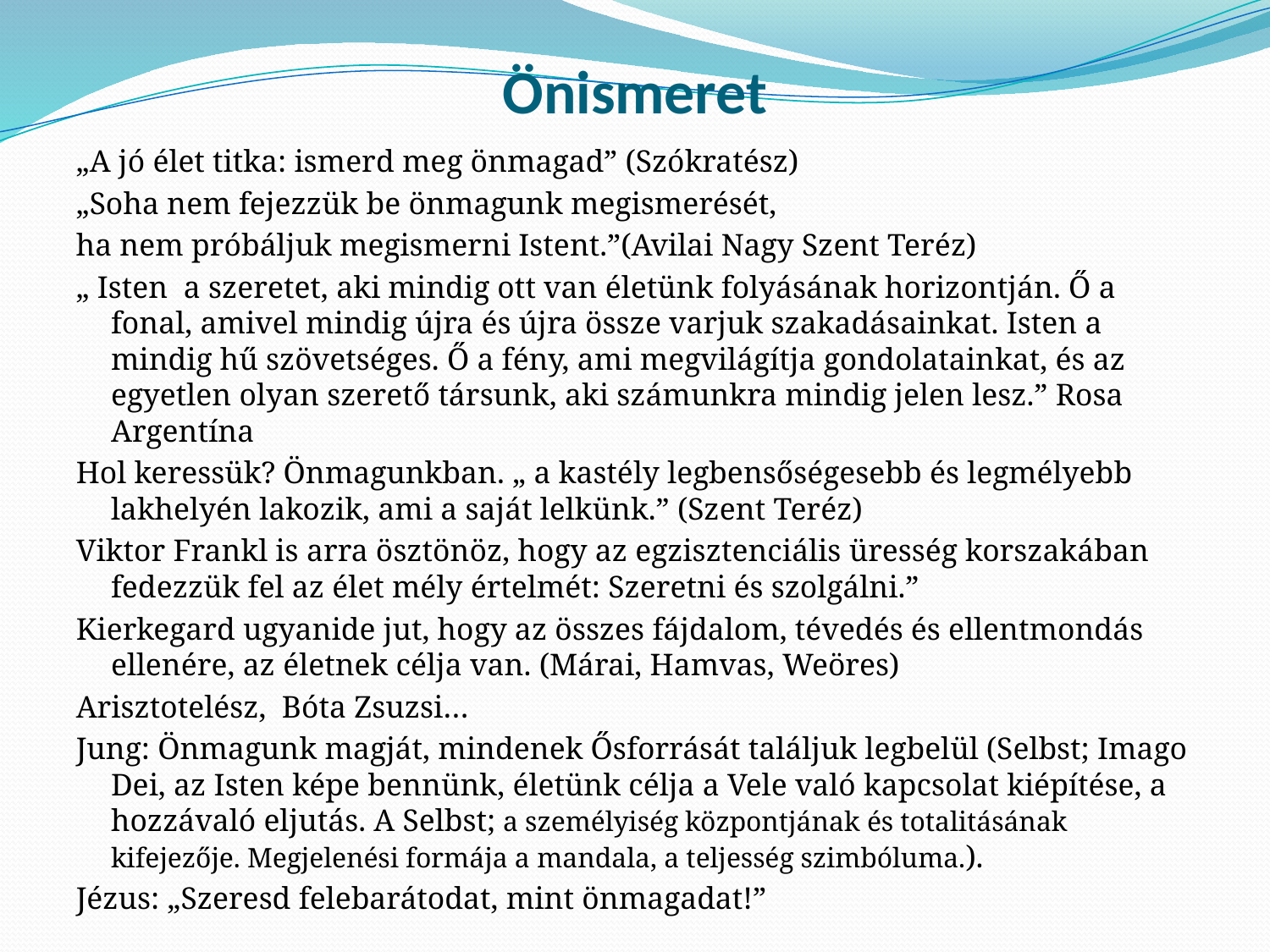

# Önismeret
„A jó élet titka: ismerd meg önmagad” (Szókratész)
„Soha nem fejezzük be önmagunk megismerését,
ha nem próbáljuk megismerni Istent.”(Avilai Nagy Szent Teréz)
„ Isten  a szeretet, aki mindig ott van életünk folyásának horizontján. Ő a fonal, amivel mindig újra és újra össze varjuk szakadásainkat. Isten a mindig hű szövetséges. Ő a fény, ami megvilágítja gondolatainkat, és az egyetlen olyan szerető társunk, aki számunkra mindig jelen lesz.” Rosa Argentína
Hol keressük? Önmagunkban. „ a kastély legbensőségesebb és legmélyebb lakhelyén lakozik, ami a saját lelkünk.” (Szent Teréz)
Viktor Frankl is arra ösztönöz, hogy az egzisztenciális üresség korszakában fedezzük fel az élet mély értelmét: Szeretni és szolgálni.”
Kierkegard ugyanide jut, hogy az összes fájdalom, tévedés és ellentmondás ellenére, az életnek célja van. (Márai, Hamvas, Weöres)
Arisztotelész,  Bóta Zsuzsi…
Jung: Önmagunk magját, mindenek Ősforrását találjuk legbelül (Selbst; Imago Dei, az Isten képe bennünk, életünk célja a Vele való kapcsolat kiépítése, a hozzávaló eljutás. A Selbst; a személyiség központjának és totalitásának kifejezője. Megjelenési formája a mandala, a teljesség szimbóluma.).
Jézus: „Szeresd felebarátodat, mint önmagadat!”